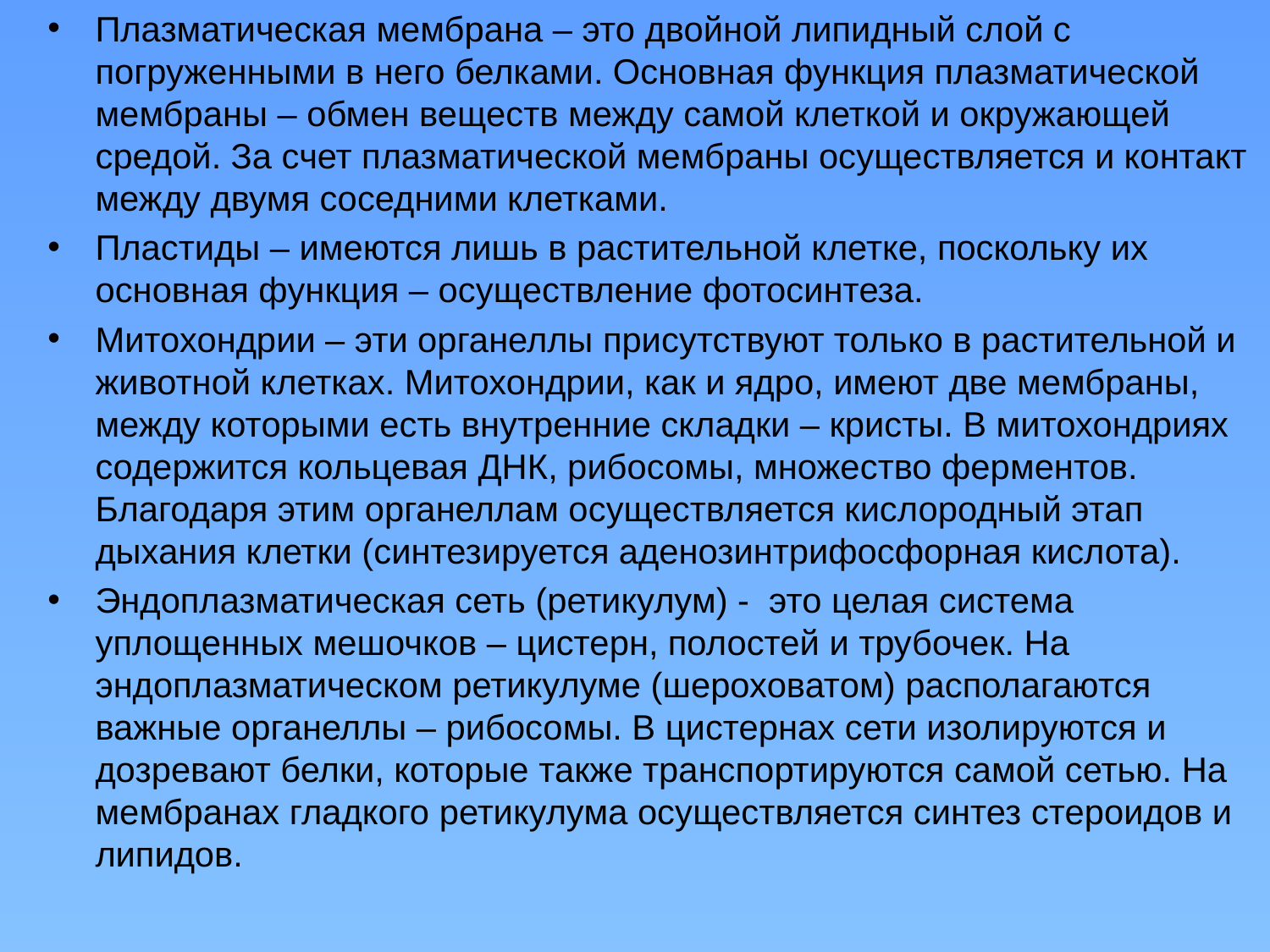

Плазматическая мембрана – это двойной липидный слой с погруженными в него белками. Основная функция плазматической мембраны – обмен веществ между самой клеткой и окружающей средой. За счет плазматической мембраны осуществляется и контакт между двумя соседними клетками.
Пластиды – имеются лишь в растительной клетке, поскольку их основная функция – осуществление фотосинтеза.
Митохондрии – эти органеллы присутствуют только в растительной и животной клетках. Митохондрии, как и ядро, имеют две мембраны, между которыми есть внутренние складки – кристы. В митохондриях содержится кольцевая ДНК, рибосомы, множество ферментов. Благодаря этим органеллам осуществляется кислородный этап дыхания клетки (синтезируется аденозинтрифосфорная кислота).
Эндоплазматическая сеть (ретикулум) -  это целая система уплощенных мешочков – цистерн, полостей и трубочек. На эндоплазматическом ретикулуме (шероховатом) располагаются важные органеллы – рибосомы. В цистернах сети изолируются и дозревают белки, которые также транспортируются самой сетью. На мембранах гладкого ретикулума осуществляется синтез стероидов и липидов.